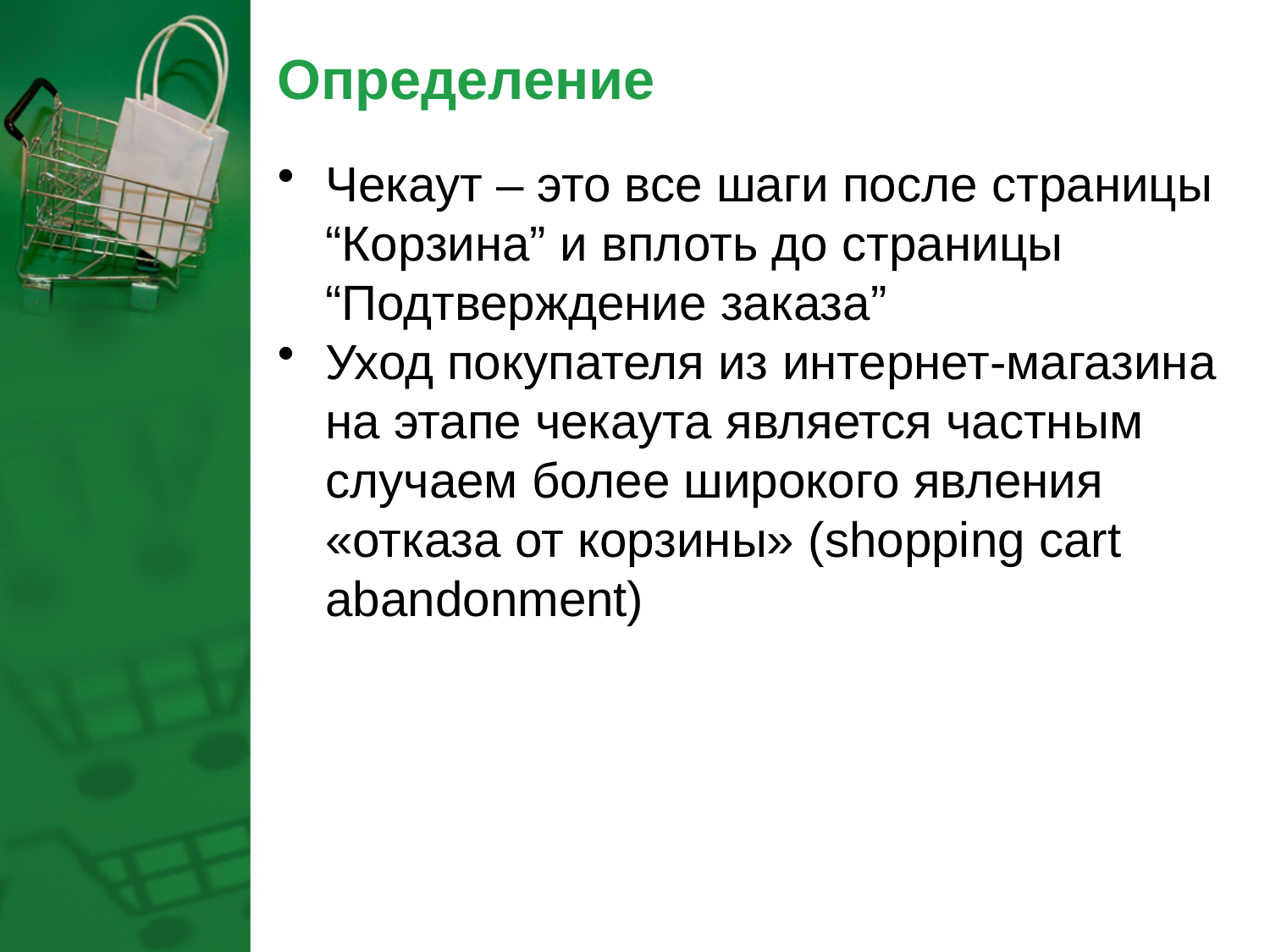

# Определение
Чекаут – это все шаги после страницы  “Корзина” и вплоть до страницы “Подтверждение заказа”
Уход покупателя из интернет-магазина на этапе чекаута является частным случаем более широкого явления «отказа от корзины» (shopping cart abandonment)